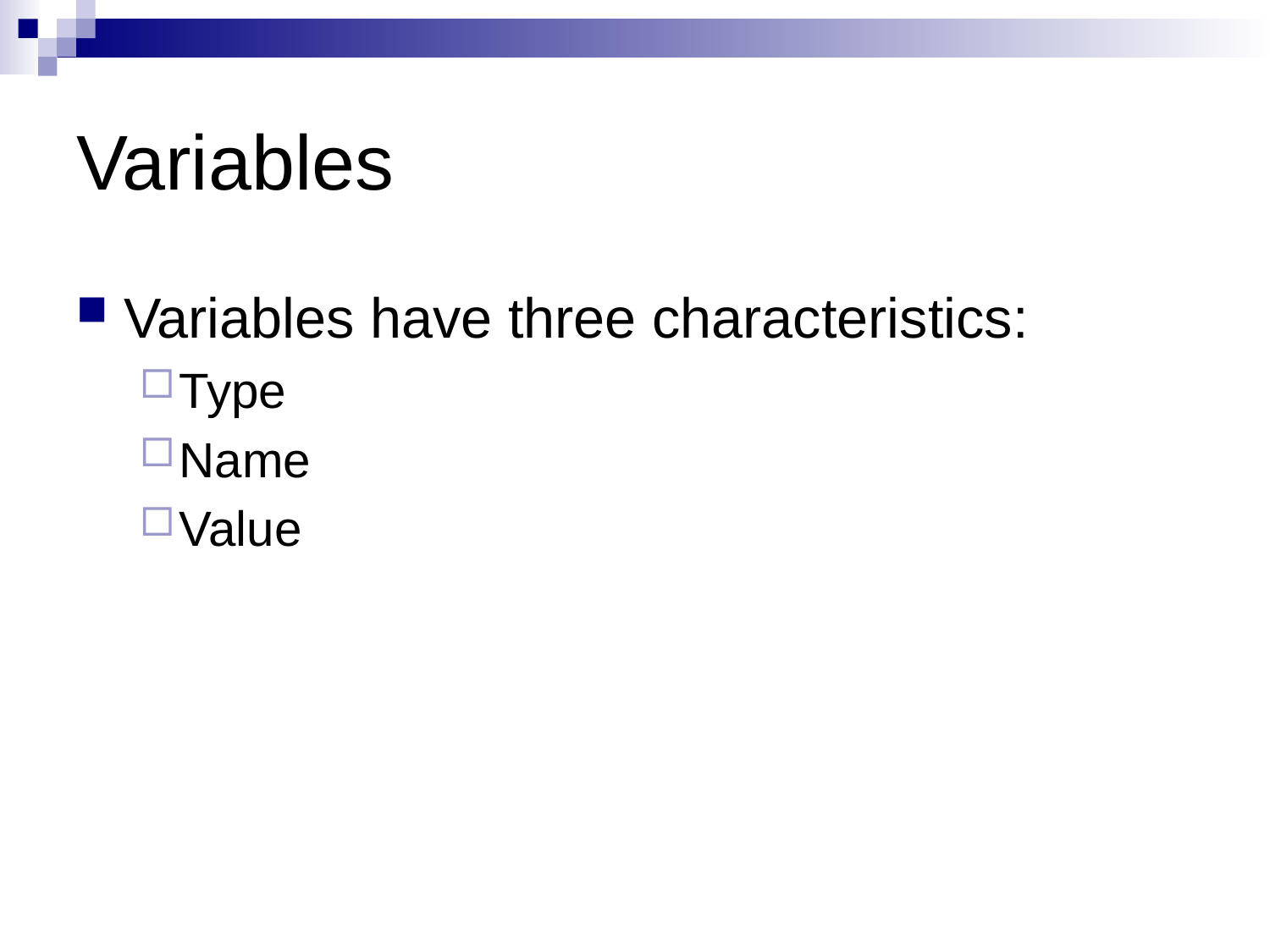

# Variables
Variables have three characteristics:
Type
Name
Value